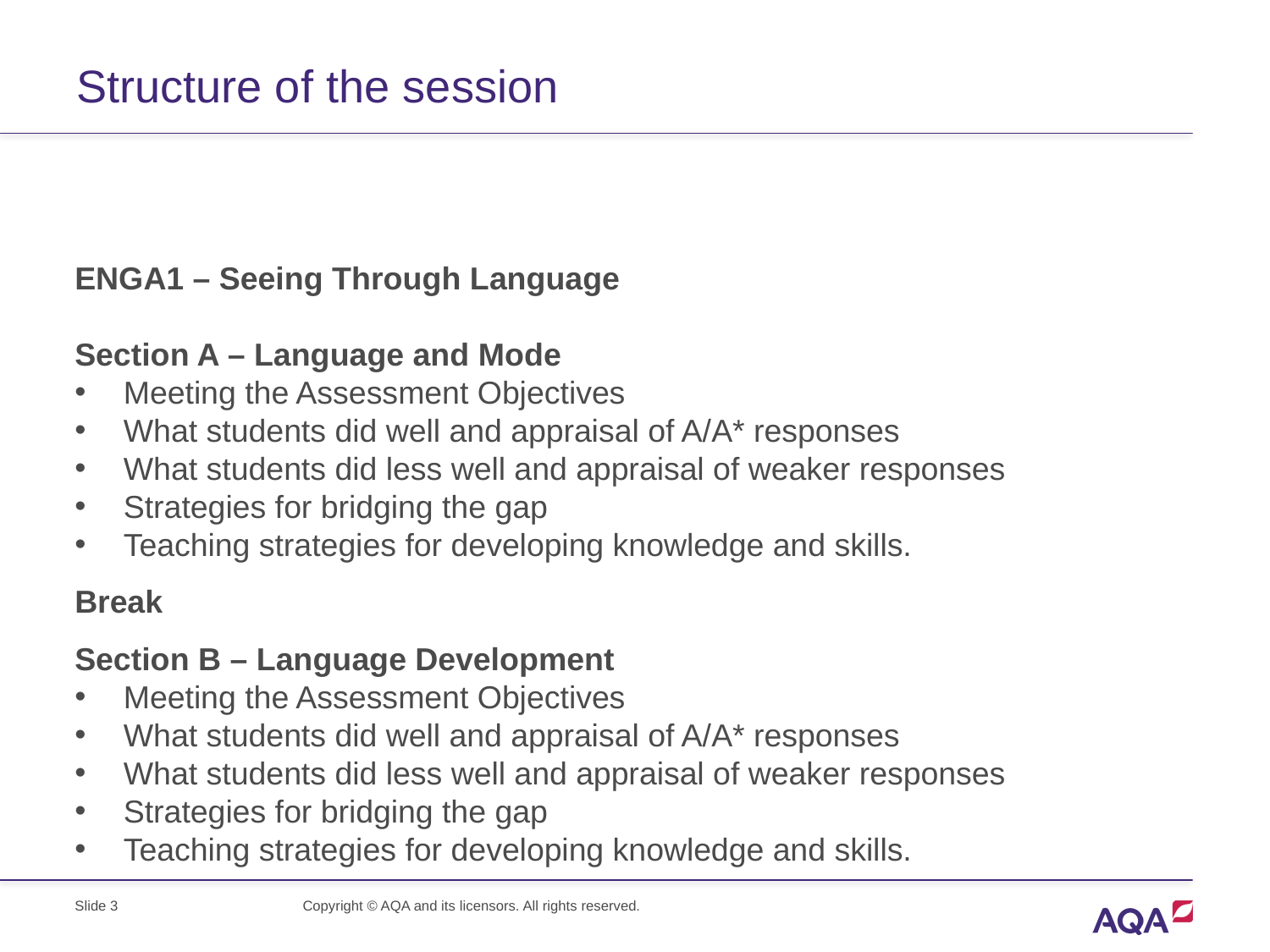

# Structure of the session
ENGA1 – Seeing Through Language

Section A – Language and Mode
Meeting the Assessment Objectives
What students did well and appraisal of A/A* responses
What students did less well and appraisal of weaker responses
Strategies for bridging the gap
Teaching strategies for developing knowledge and skills.

Break

Section B – Language Development
Meeting the Assessment Objectives
What students did well and appraisal of A/A* responses
What students did less well and appraisal of weaker responses
Strategies for bridging the gap
Teaching strategies for developing knowledge and skills.

Slide 3
Copyright © AQA and its licensors. All rights reserved.